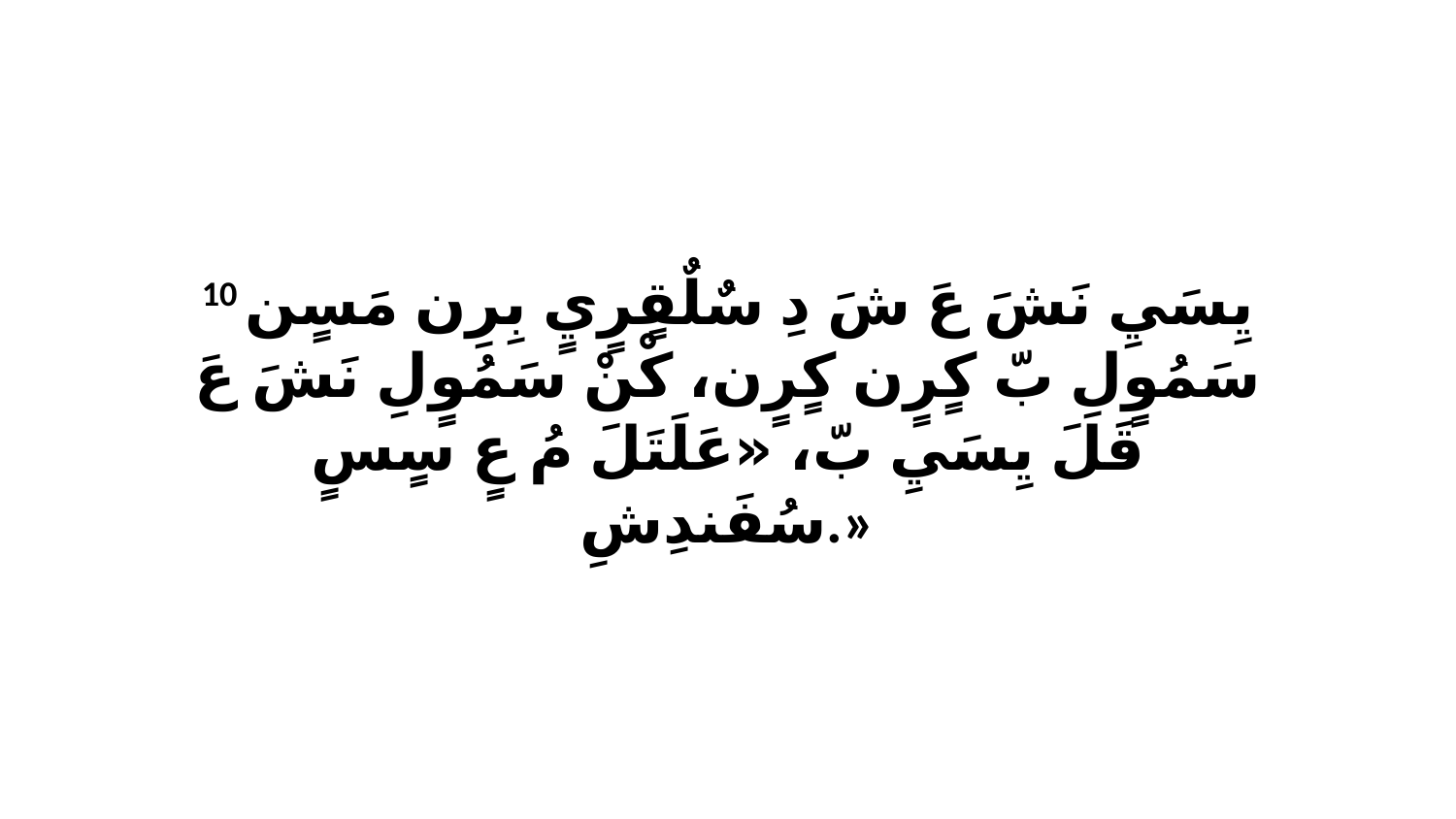

10 يِسَيِ نَشَ عَ شَ دِ سٌلٌقٍرٍيٍ بِرِن مَسٍن سَمُوٍلِ بّ كٍرٍن كٍرٍن، كْنْ سَمُوٍلِ نَشَ عَ قَلَ يِسَيِ بّ، «عَلَتَلَ مُ عٍ سٍسٍ سُفَندِشِ.»